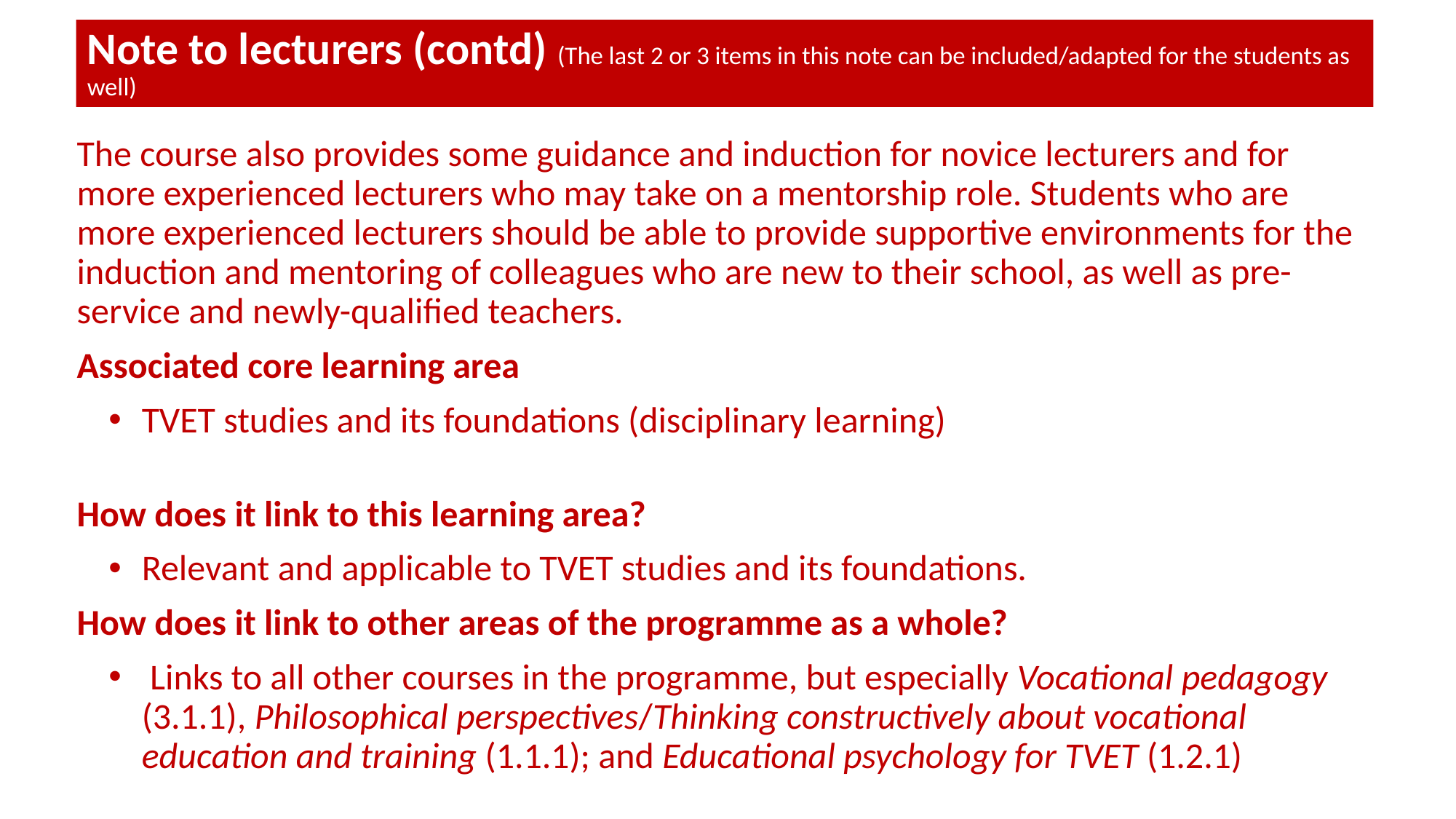

# Note to lecturers (contd) (The last 2 or 3 items in this note can be included/adapted for the students as well)
The course also provides some guidance and induction for novice lecturers and for more experienced lecturers who may take on a mentorship role. Students who are more experienced lecturers should be able to provide supportive environments for the induction and mentoring of colleagues who are new to their school, as well as pre-service and newly-qualified teachers.
Associated core learning area
TVET studies and its foundations (disciplinary learning)
How does it link to this learning area?
Relevant and applicable to TVET studies and its foundations.
How does it link to other areas of the programme as a whole?
 Links to all other courses in the programme, but especially Vocational pedagogy (3.1.1), Philosophical perspectives/Thinking constructively about vocational education and training (1.1.1); and Educational psychology for TVET (1.2.1)